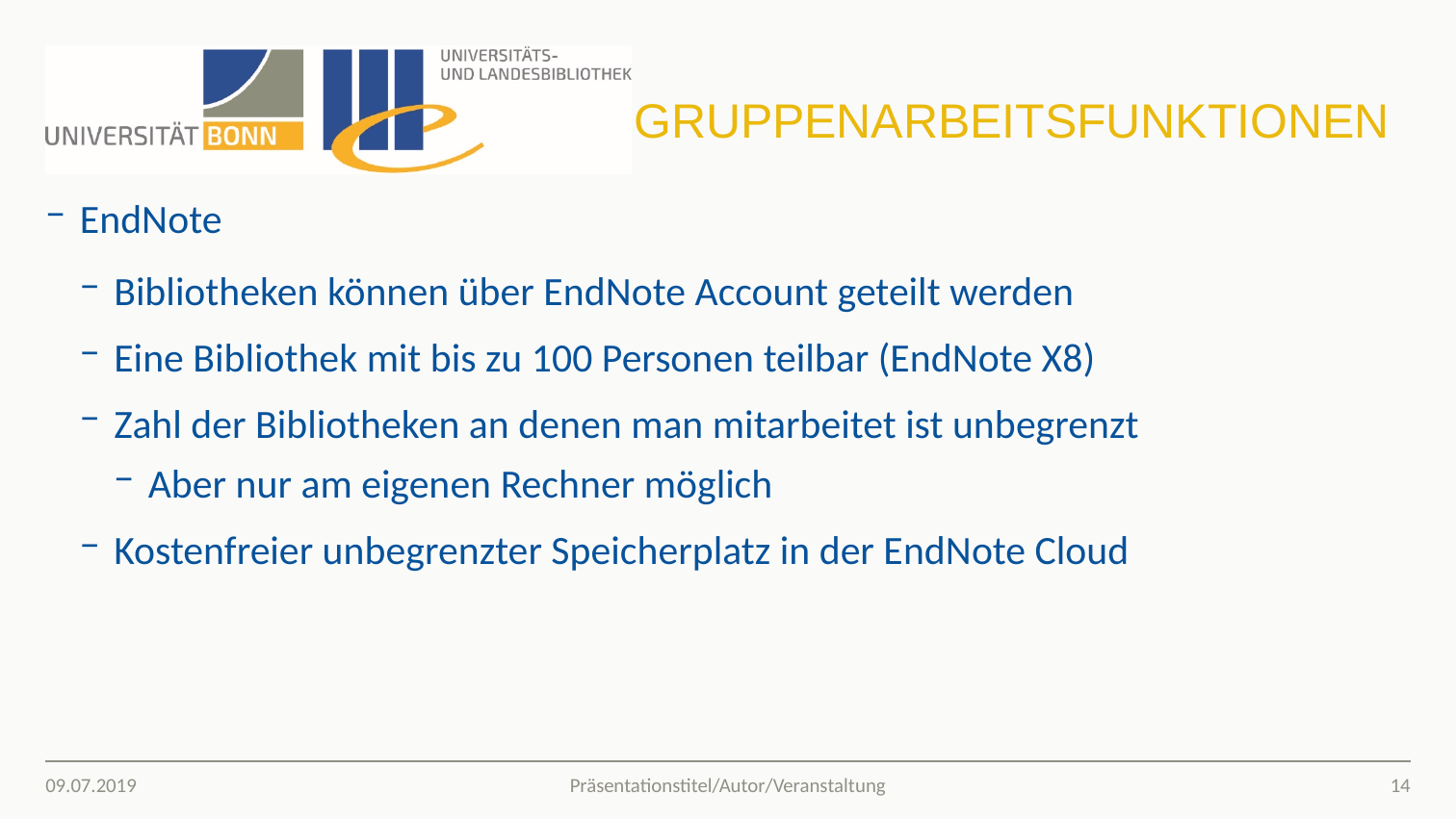

# Gruppenarbeitsfunktionen
EndNote
Bibliotheken können über EndNote Account geteilt werden
Eine Bibliothek mit bis zu 100 Personen teilbar (EndNote X8)
Zahl der Bibliotheken an denen man mitarbeitet ist unbegrenzt
Aber nur am eigenen Rechner möglich
Kostenfreier unbegrenzter Speicherplatz in der EndNote Cloud
09.07.2019
14
Präsentationstitel/Autor/Veranstaltung